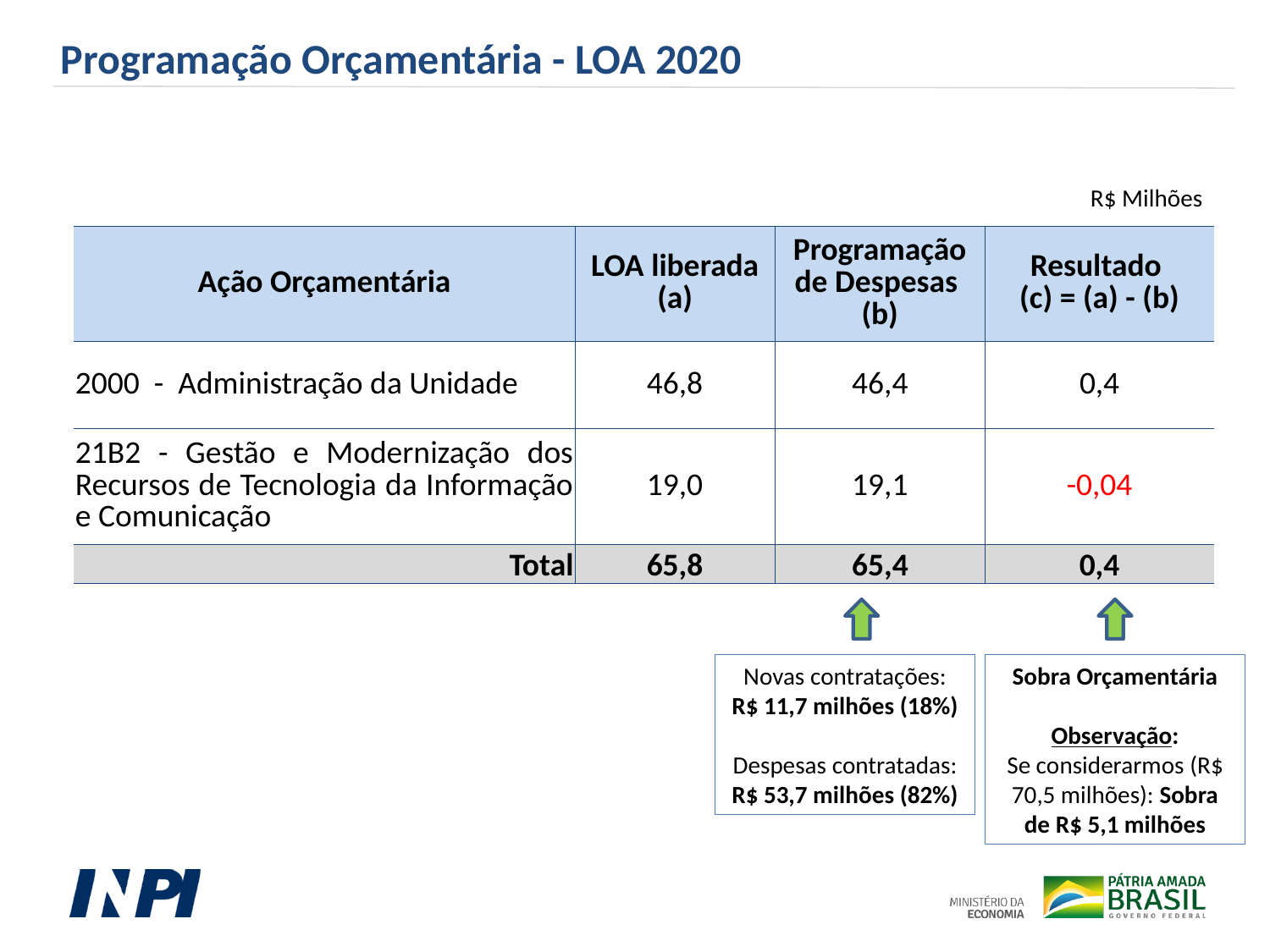

Programação Orçamentária - LOA 2020
R$ Milhões
| Ação Orçamentária | LOA liberada (a) | Programação de Despesas (b) | Resultado (c) = (a) - (b) |
| --- | --- | --- | --- |
| 2000 - Administração da Unidade | 46,8 | 46,4 | 0,4 |
| 21B2 - Gestão e Modernização dos Recursos de Tecnologia da Informação e Comunicação | 19,0 | 19,1 | -0,04 |
| Total | 65,8 | 65,4 | 0,4 |

Novas contratações: R$ 11,7 milhões (18%)

Despesas contratadas: R$ 53,7 milhões (82%)
Sobra Orçamentária

Observação:
Se considerarmos (R$ 70,5 milhões): Sobra de R$ 5,1 milhões